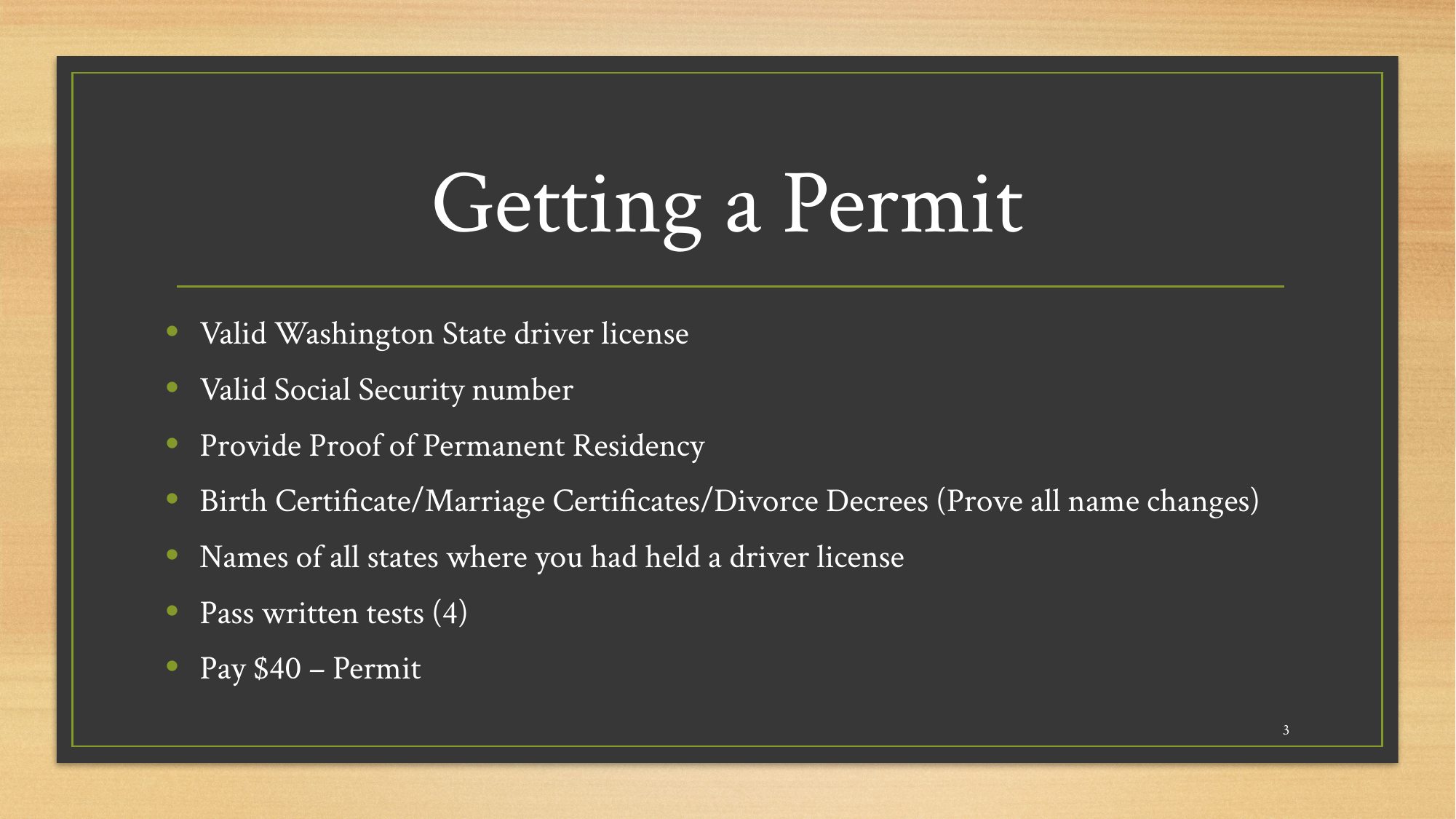

# Getting a Permit
Valid Washington State driver license
Valid Social Security number
Provide Proof of Permanent Residency
Birth Certificate/Marriage Certificates/Divorce Decrees (Prove all name changes)
Names of all states where you had held a driver license
Pass written tests (4)
Pay $40 – Permit
3